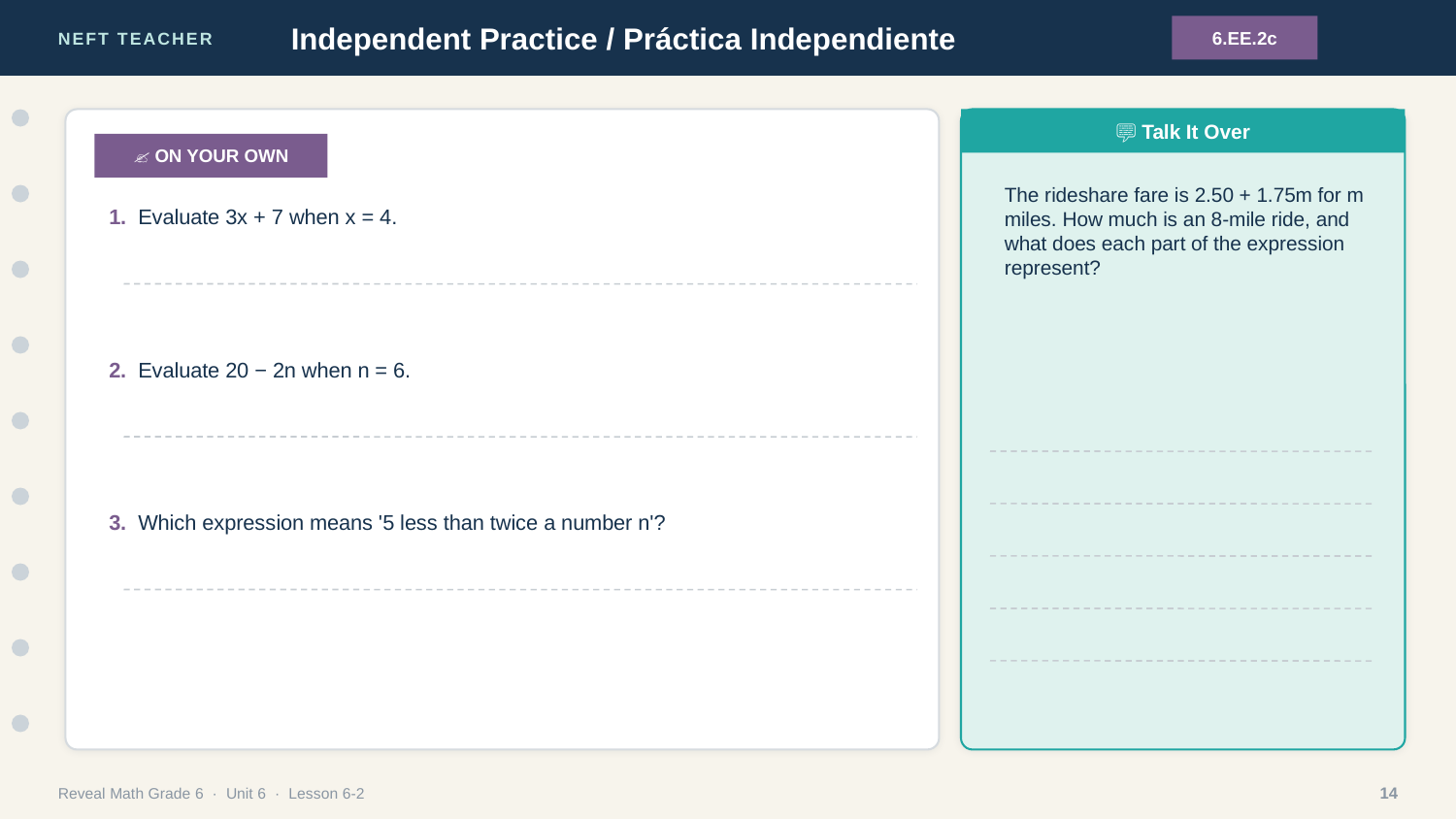

NEFT TEACHER
Independent Practice / Práctica Independiente
6.EE.2c

💬 Talk It Over
✍️ ON YOUR OWN
The rideshare fare is 2.50 + 1.75m for m miles. How much is an 8-mile ride, and what does each part of the expression represent?

1.  Evaluate 3x + 7 when x = 4.

2.  Evaluate 20 − 2n when n = 6.

3.  Which expression means '5 less than twice a number n'?

Reveal Math Grade 6  ·  Unit 6  ·  Lesson 6-2
14